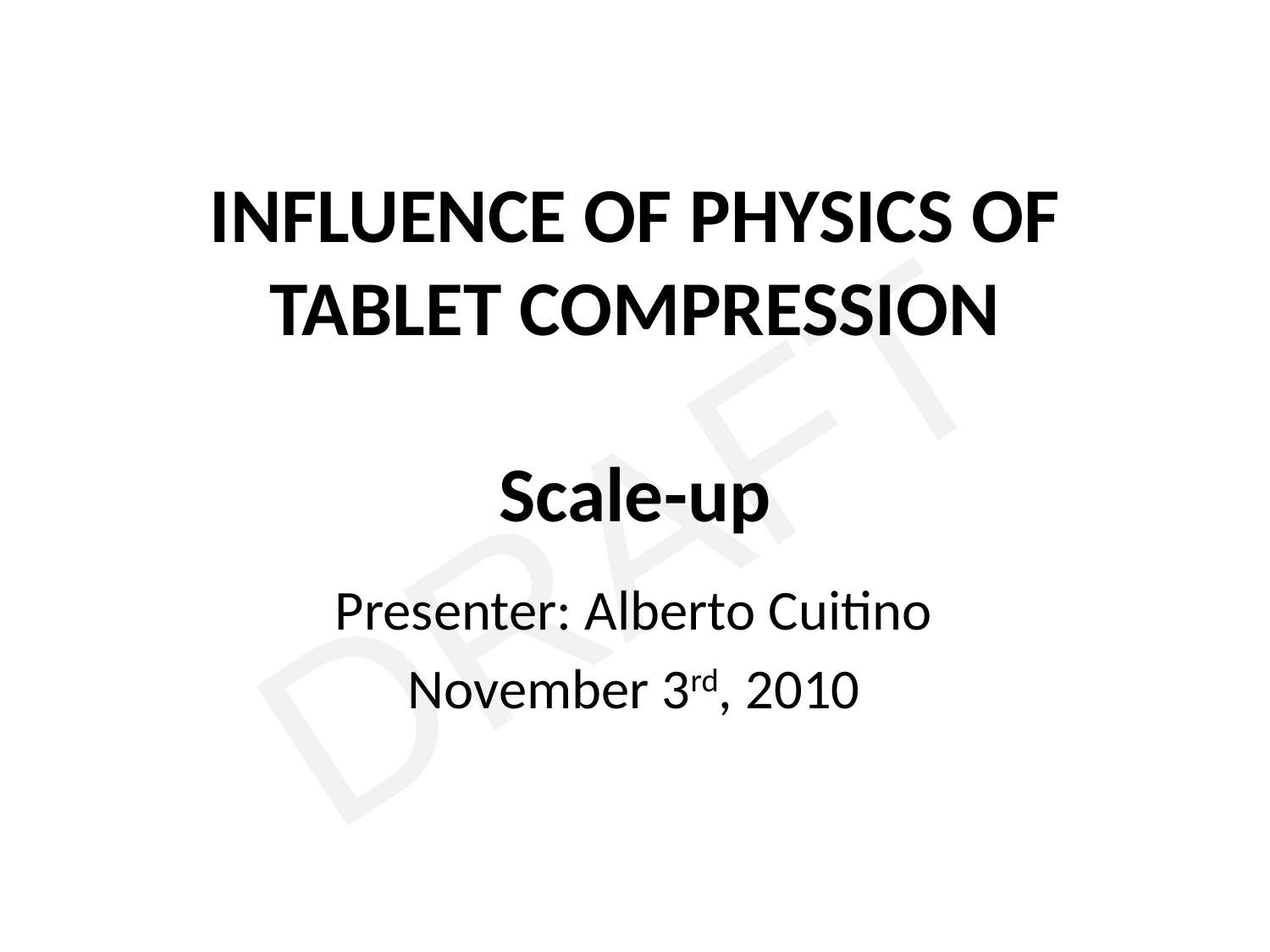

# INFLUENCE OF PHYSICS OF TABLET COMPRESSION Scale-up
Presenter: Alberto Cuitino
November 3rd, 2010